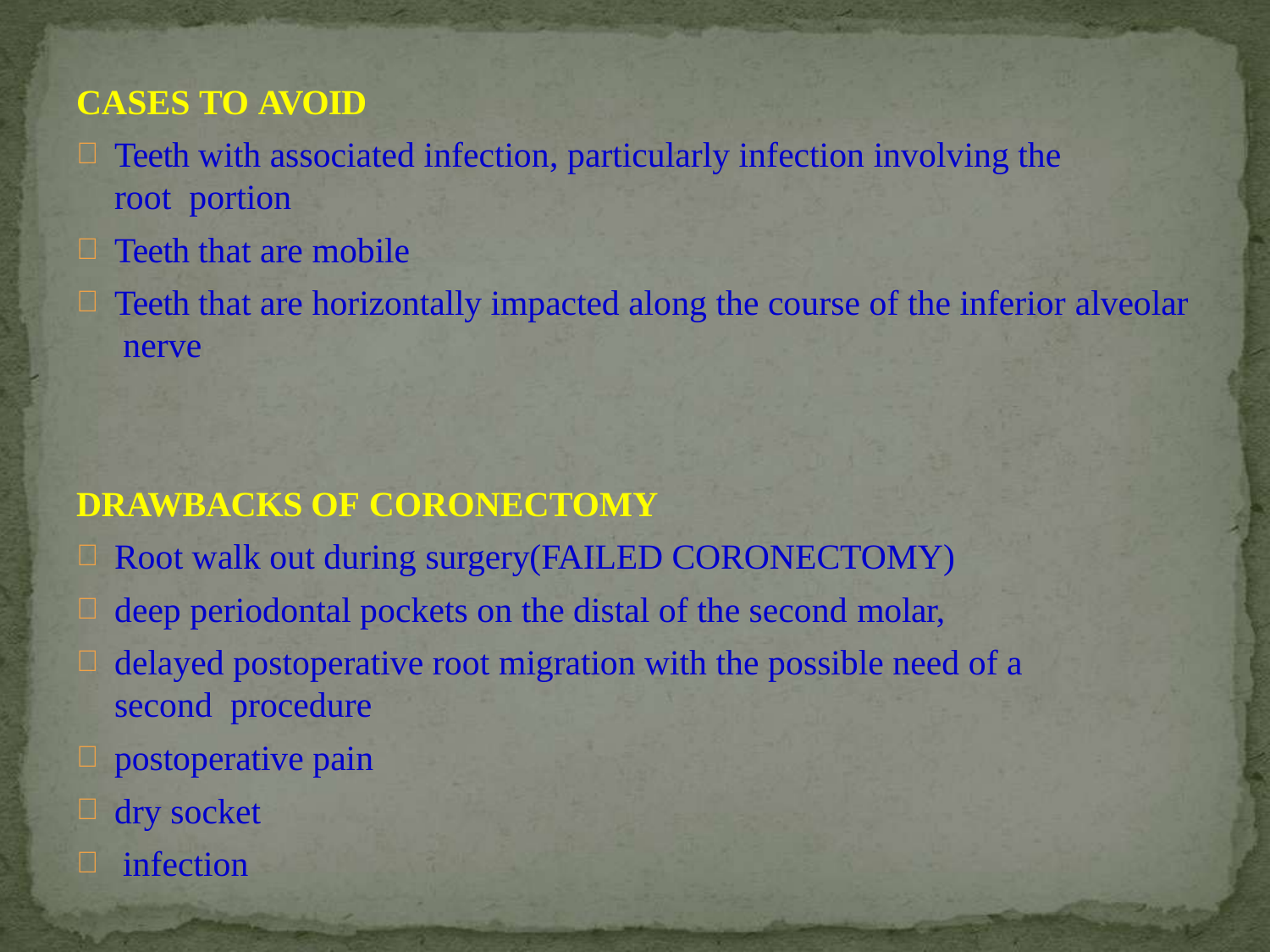

CASES TO AVOID
Teeth with associated infection, particularly infection involving the root  portion
Teeth that are mobile
Teeth that are horizontally impacted along the course of the inferior alveolar  nerve
DRAWBACKS OF CORONECTOMY
Root walk out during surgery(FAILED CORONECTOMY)
deep periodontal pockets on the distal of the second molar,
delayed postoperative root migration with the possible need of a second  procedure
postoperative pain
dry socket
infection